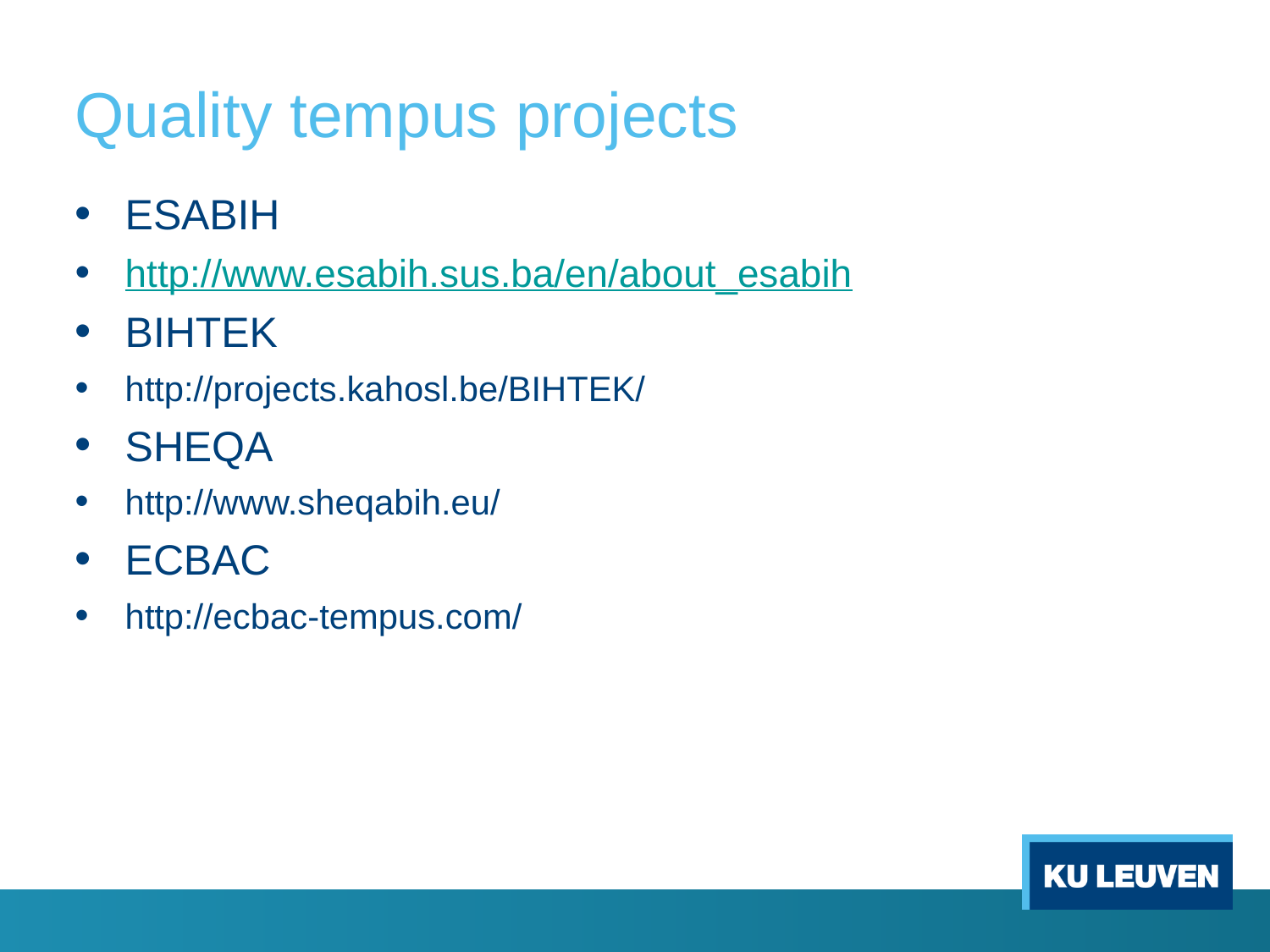

# Quality tempus projects
ESABIH
http://www.esabih.sus.ba/en/about_esabih
BIHTEK
http://projects.kahosl.be/BIHTEK/
SHEQA
http://www.sheqabih.eu/
ECBAC
http://ecbac-tempus.com/